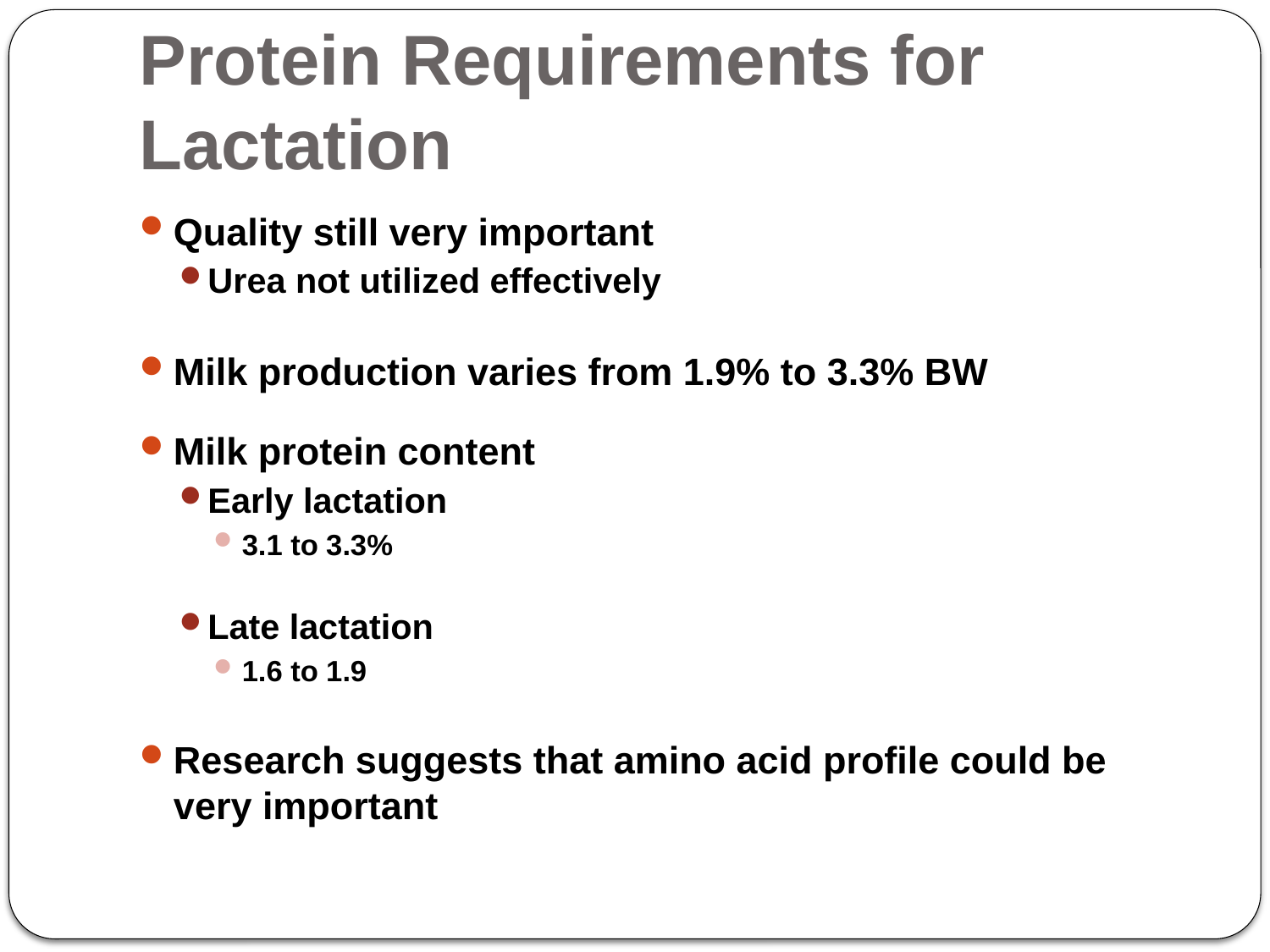

# Protein Requirements for Lactation
Quality still very important
Urea not utilized effectively

Milk production varies from 1.9% to 3.3% BW

Milk protein content
Early lactation
3.1 to 3.3%

Late lactation
1.6 to 1.9

Research suggests that amino acid profile could be very important